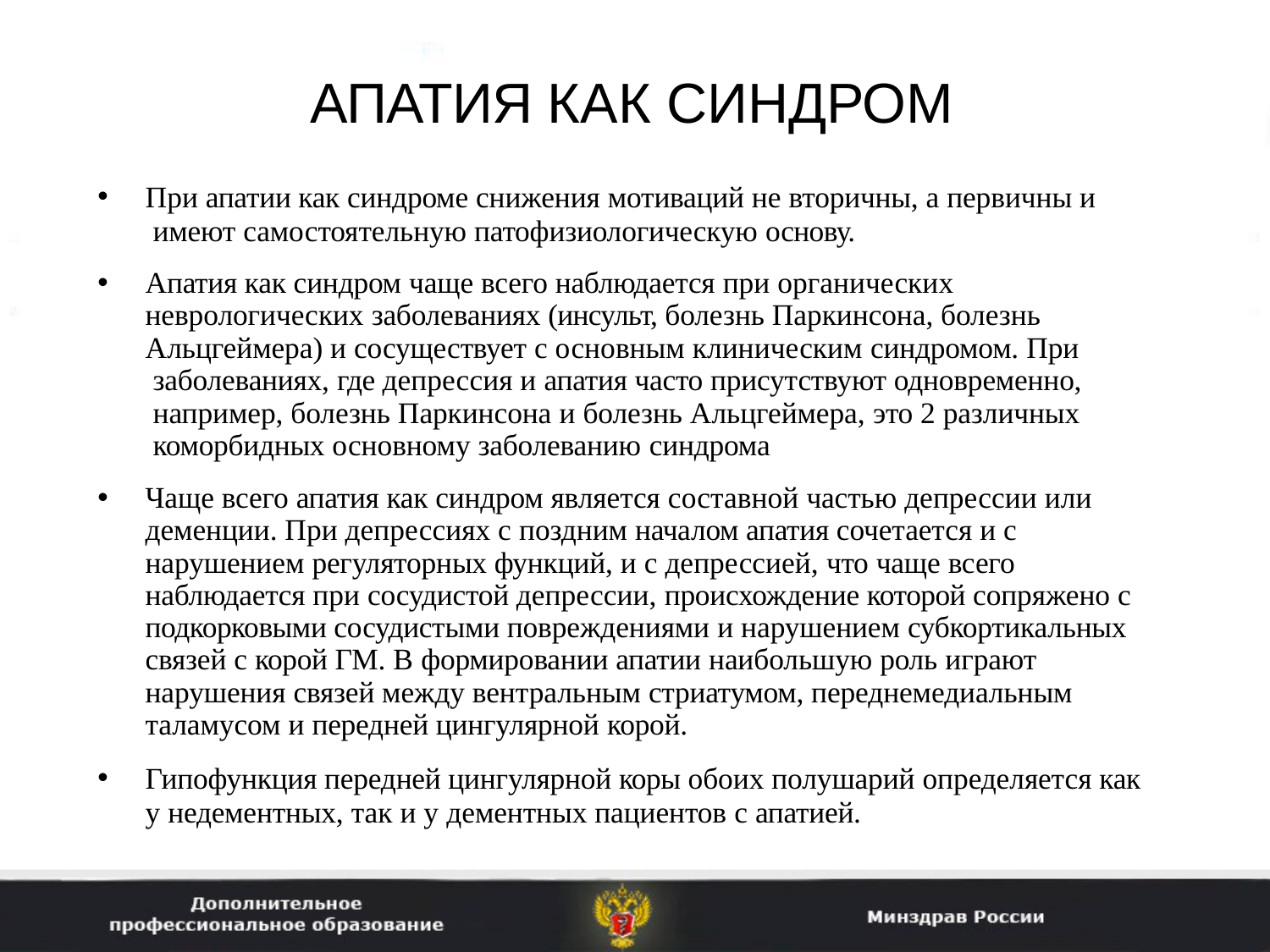

# АПАТИЯ КАК СИНДРОМ
При апатии как синдроме снижения мотиваций не вторичны, а первичны и  имеют самостоятельную патофизиологическую основу.
Апатия как синдром чаще всего наблюдается при органических  неврологических заболеваниях (инсульт, болезнь Паркинсона, болезнь  Альцгеймера) и сосуществует с основным клиническим синдромом. При  заболеваниях, где депрессия и апатия часто присутствуют одновременно,  например, болезнь Паркинсона и болезнь Альцгеймера, это 2 различных  коморбидных основному заболеванию синдрома
Чаще всего апатия как синдром является составной частью депрессии или  деменции. При депрессиях с поздним началом апатия сочетается и с  нарушением регуляторных функций, и с депрессией, что чаще всего  наблюдается при сосудистой депрессии, происхождение которой сопряжено с  подкорковыми сосудистыми повреждениями и нарушением субкортикальных  связей с корой ГМ. В формировании апатии наибольшую роль играют  нарушения связей между вентральным стриатумом, переднемедиальным  таламусом и передней цингулярной корой.
Гипофункция передней цингулярной коры обоих полушарий определяется как  у недементных, так и у дементных пациентов с апатией.